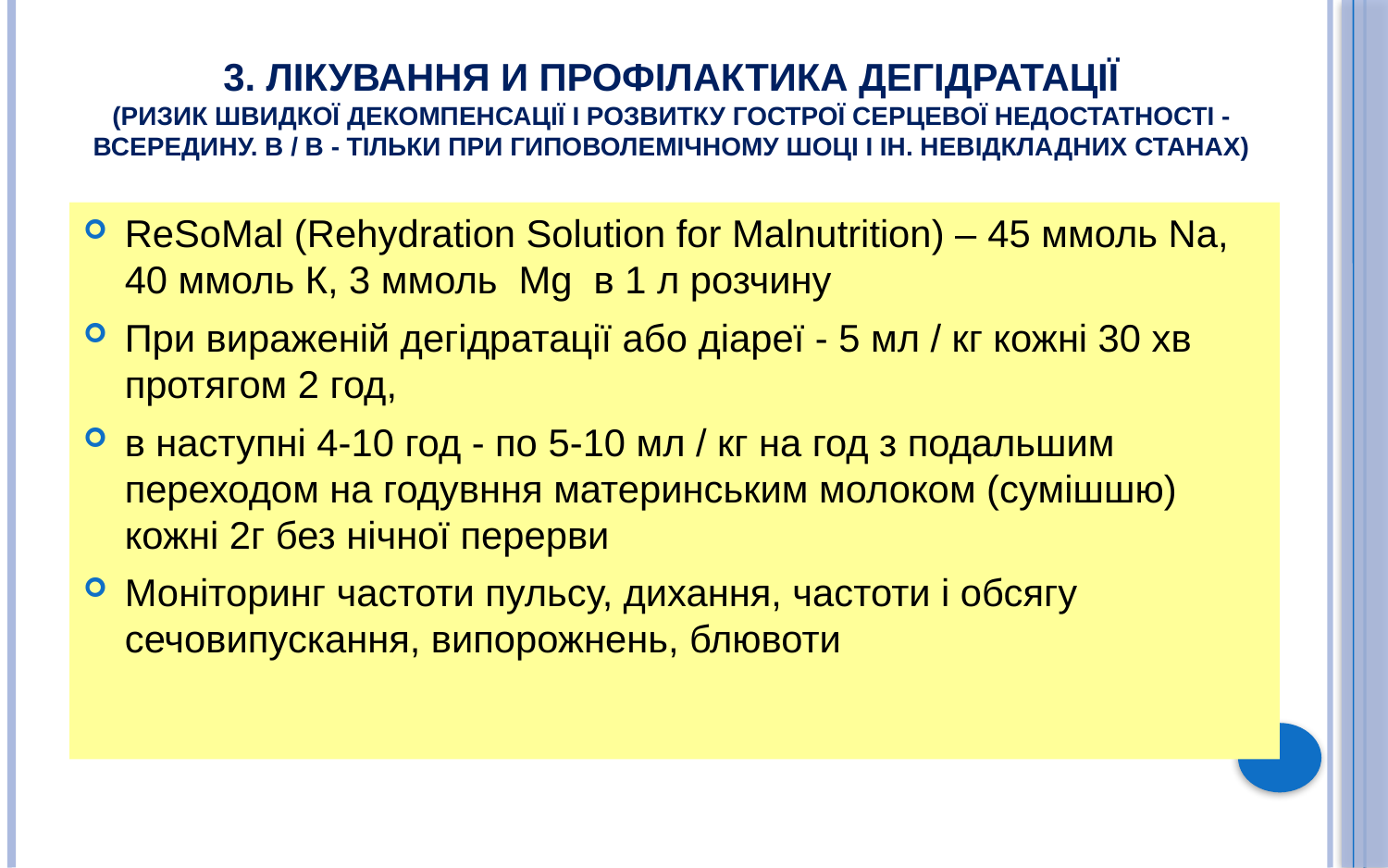

# 3. Лікування и профілактика дегідратації (ризик швидкої декомпенсації і розвитку гострої серцевої недостатності - всередину. В / В - тільки при гиповолемічному шоці і ін. невідкладних станах)
ReSoMal (Rehydration Solution for Malnutrition) – 45 ммоль Na, 40 ммоль К, 3 ммоль  Mg  в 1 л розчину
При вираженій дегідратації або діареї - 5 мл / кг кожні 30 хв протягом 2 год,
в наступні 4-10 год - по 5-10 мл / кг на год з подальшим переходом на годувння материнським молоком (сумішшю) кожні 2г без нічної перерви
Моніторинг частоти пульсу, дихання, частоти і обсягу сечовипускання, випорожнень, блювоти